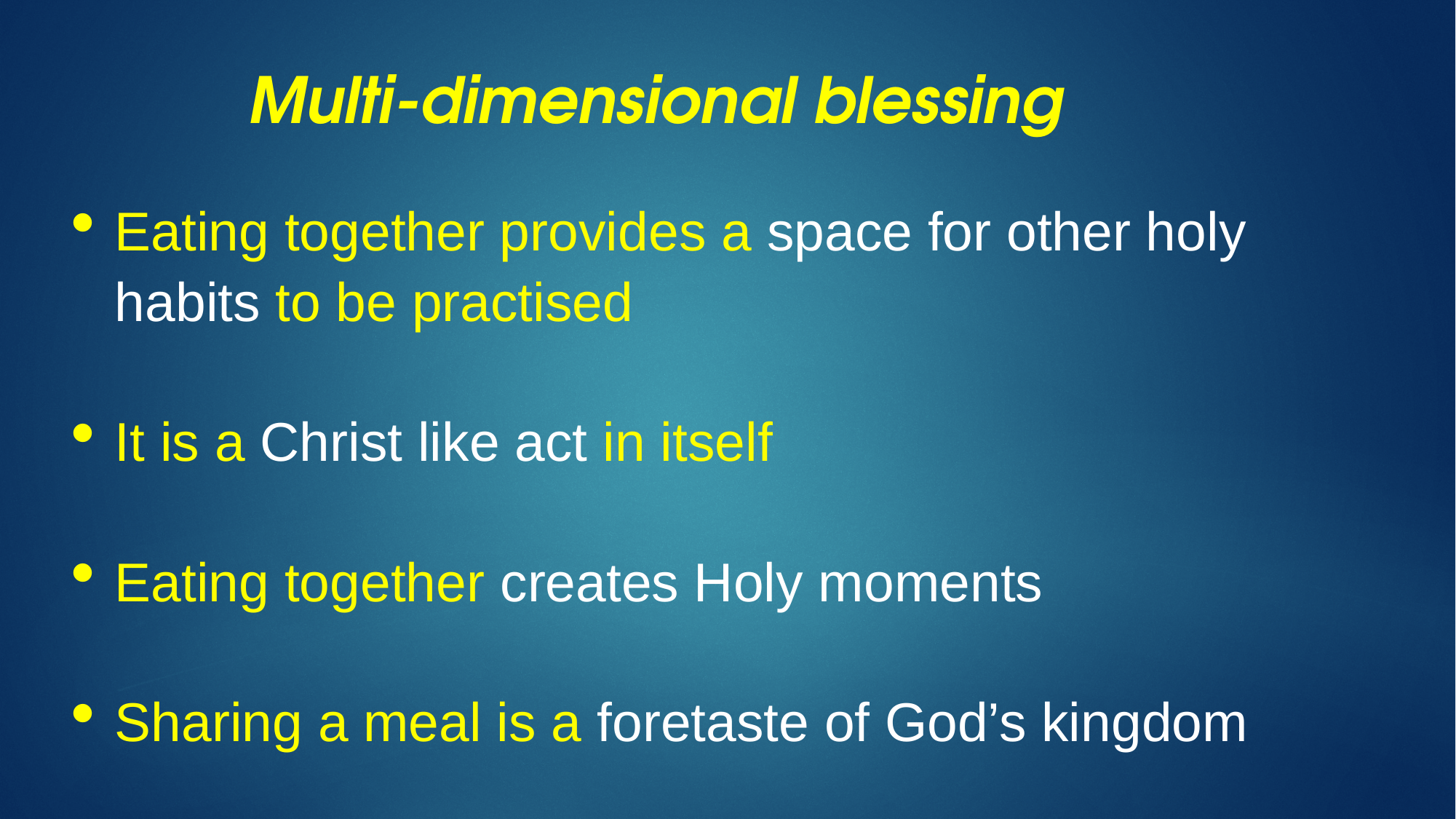

# Multi-dimensional blessing
Eating together provides a space for other holy habits to be practised

It is a Christ like act in itself

Eating together creates Holy moments

Sharing a meal is a foretaste of God’s kingdom